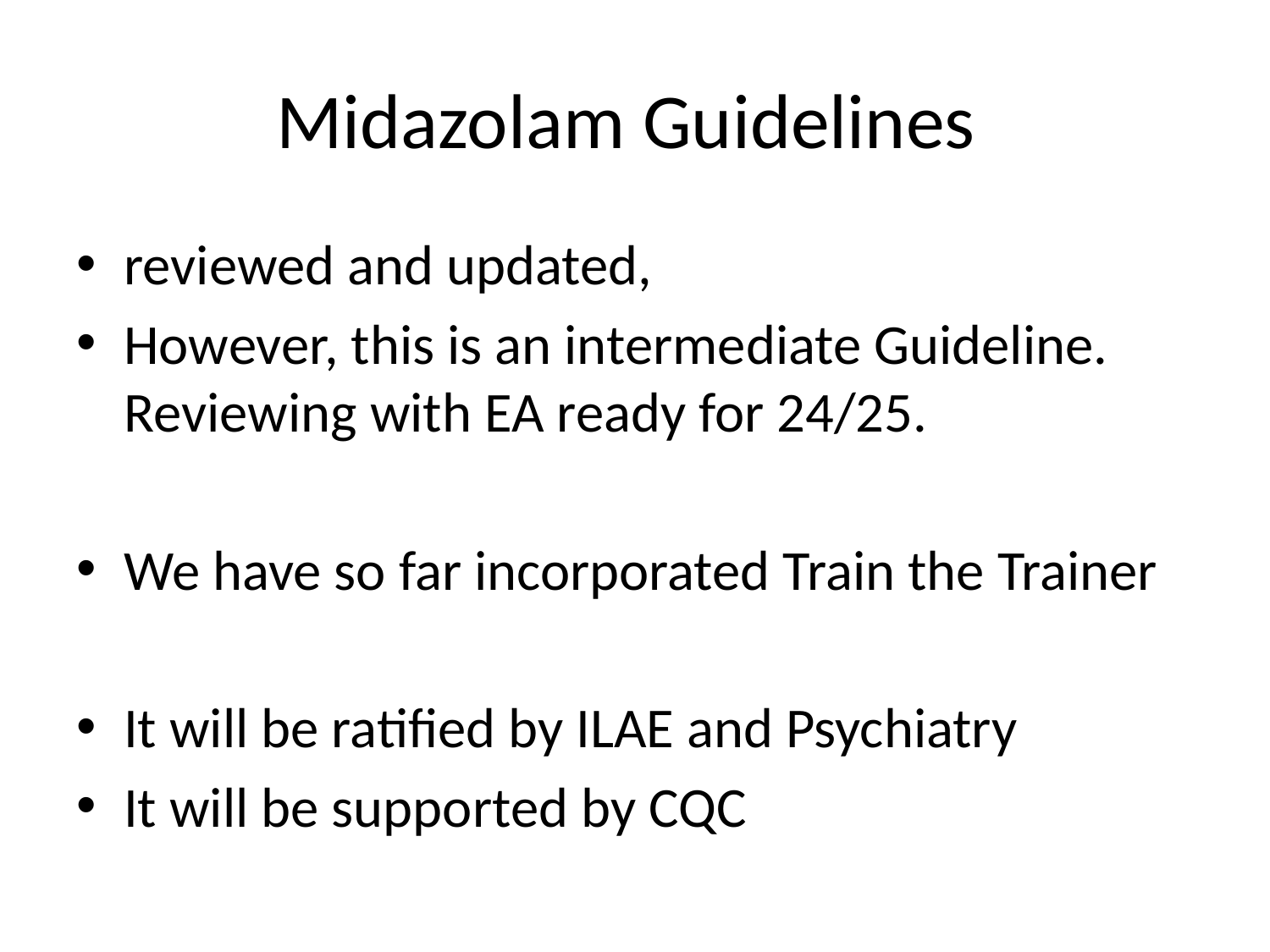

# Midazolam Guidelines
reviewed and updated,
However, this is an intermediate Guideline. Reviewing with EA ready for 24/25.

We have so far incorporated Train the Trainer

It will be ratified by ILAE and Psychiatry
It will be supported by CQC